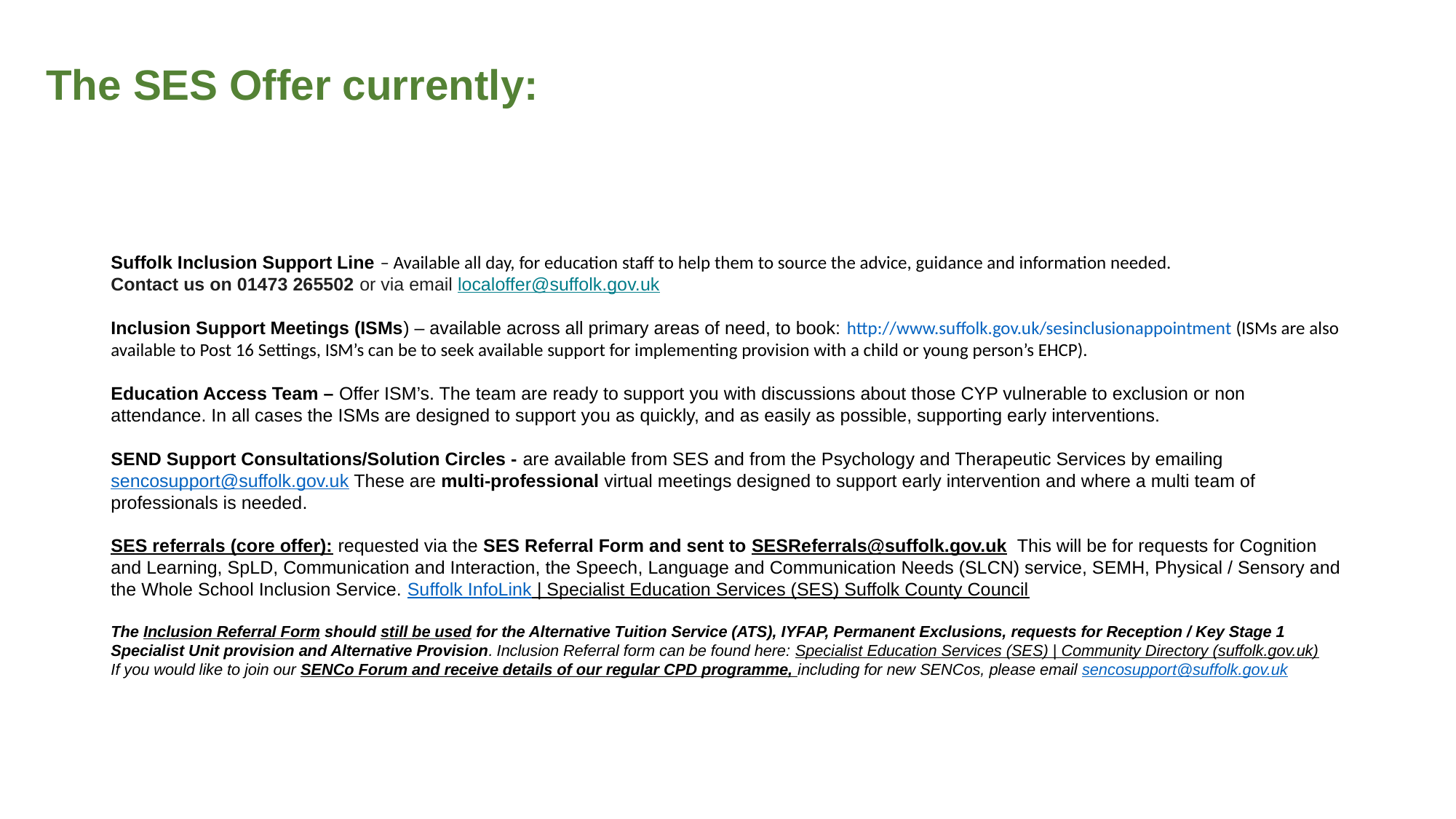

# Suffolk Inclusion Support Line – Available all day, for education staff to help them to source the advice, guidance and information needed. Contact us on 01473 265502 or via email localoffer@suffolk.gov.uk Inclusion Support Meetings (ISMs) – available across all primary areas of need, to book: http://www.suffolk.gov.uk/sesinclusionappointment (ISMs are also available to Post 16 Settings, ISM’s can be to seek available support for implementing provision with a child or young person’s EHCP). Education Access Team – Offer ISM’s. The team are ready to support you with discussions about those CYP vulnerable to exclusion or non attendance. In all cases the ISMs are designed to support you as quickly, and as easily as possible, supporting early interventions. SEND Support Consultations/Solution Circles - are available from SES and from the Psychology and Therapeutic Services by emailing sencosupport@suffolk.gov.uk These are multi-professional virtual meetings designed to support early intervention and where a multi team of professionals is needed. SES referrals (core offer): requested via the SES Referral Form and sent to SESReferrals@suffolk.gov.uk  This will be for requests for Cognition and Learning, SpLD, Communication and Interaction, the Speech, Language and Communication Needs (SLCN) service, SEMH, Physical / Sensory and the Whole School Inclusion Service. Suffolk InfoLink | Specialist Education Services (SES) Suffolk County Council The Inclusion Referral Form should still be used for the Alternative Tuition Service (ATS), IYFAP, Permanent Exclusions, requests for Reception / Key Stage 1 Specialist Unit provision and Alternative Provision. Inclusion Referral form can be found here: Specialist Education Services (SES) | Community Directory (suffolk.gov.uk) If you would like to join our SENCo Forum and receive details of our regular CPD programme, including for new SENCos, please email sencosupport@suffolk.gov.uk
The SES Offer currently: